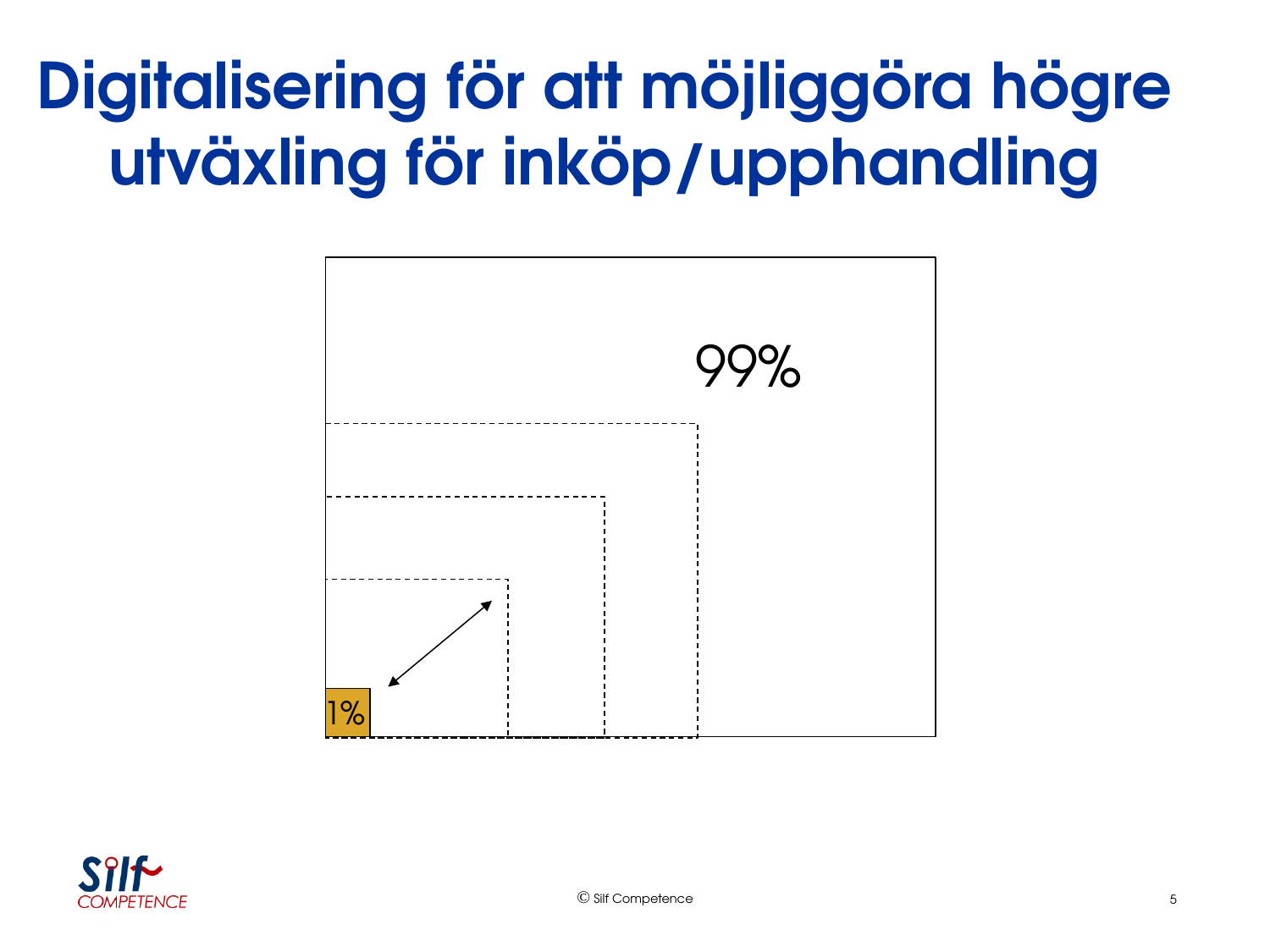

Digitalisering för att möjliggöra högre utväxling för inköp/upphandling

99%

1%